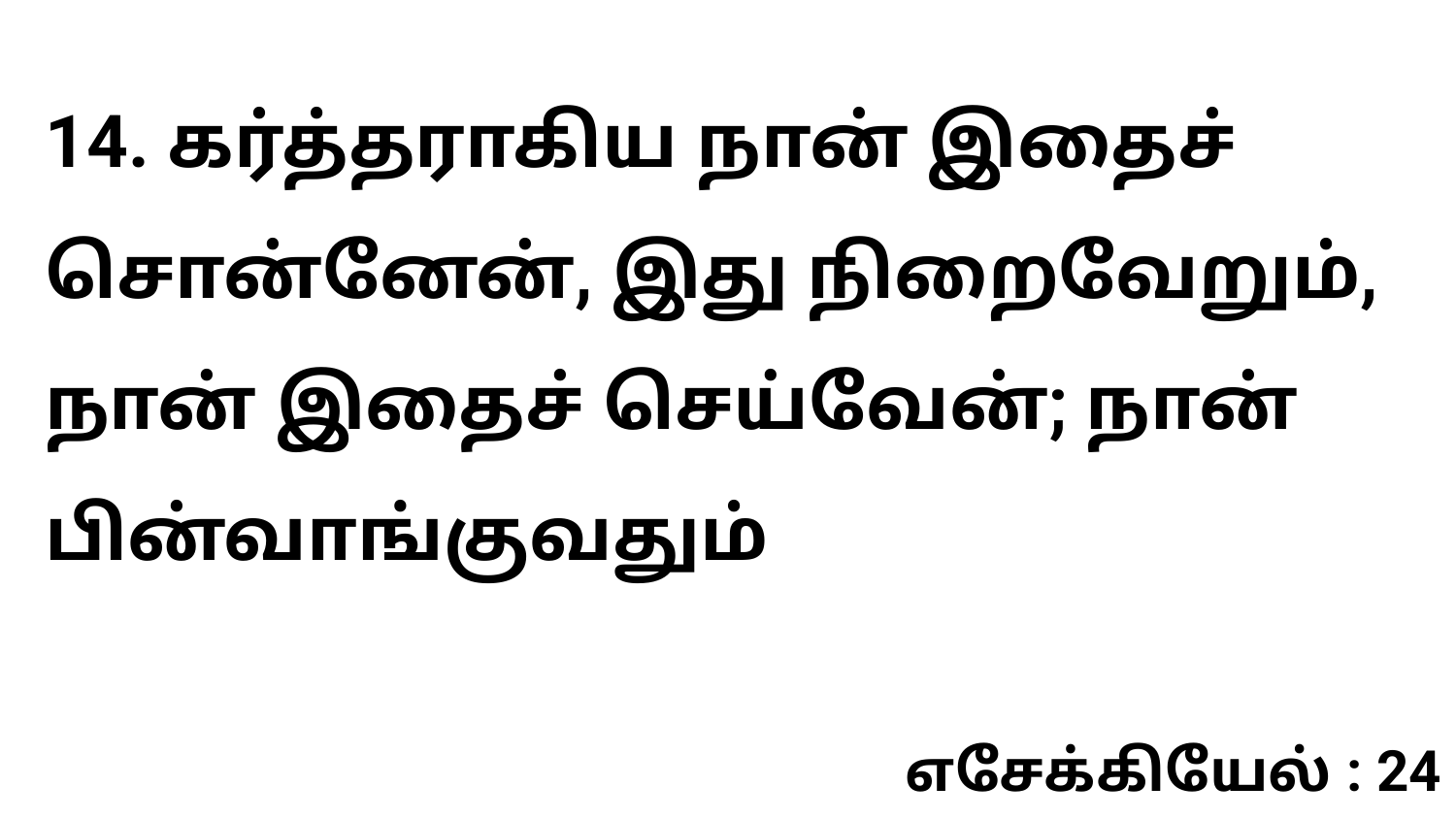

14. கர்த்தராகிய நான் இதைச் சொன்னேன், இது நிறைவேறும், நான் இதைச் செய்வேன்; நான் பின்வாங்குவதும்
எசேக்கியேல் : 24